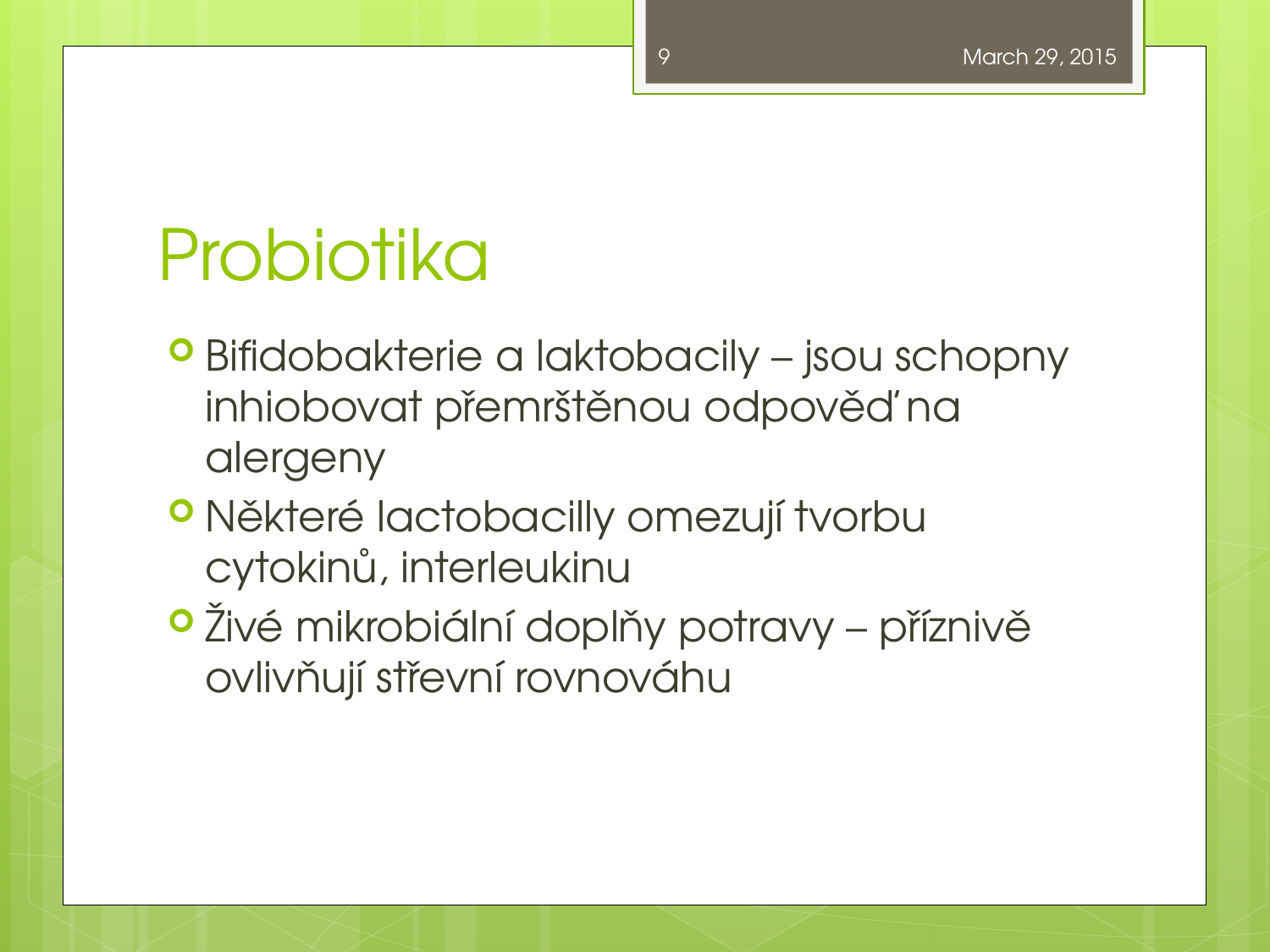

9
March 29, 2015
# Probiotika
Bifidobakterie a laktobacily – jsou schopny inhiobovat přemrštěnou odpověď na alergeny
Některé lactobacilly omezují tvorbu cytokinů, interleukinu
Živé mikrobiální doplňy potravy – příznivě ovlivňují střevní rovnováhu